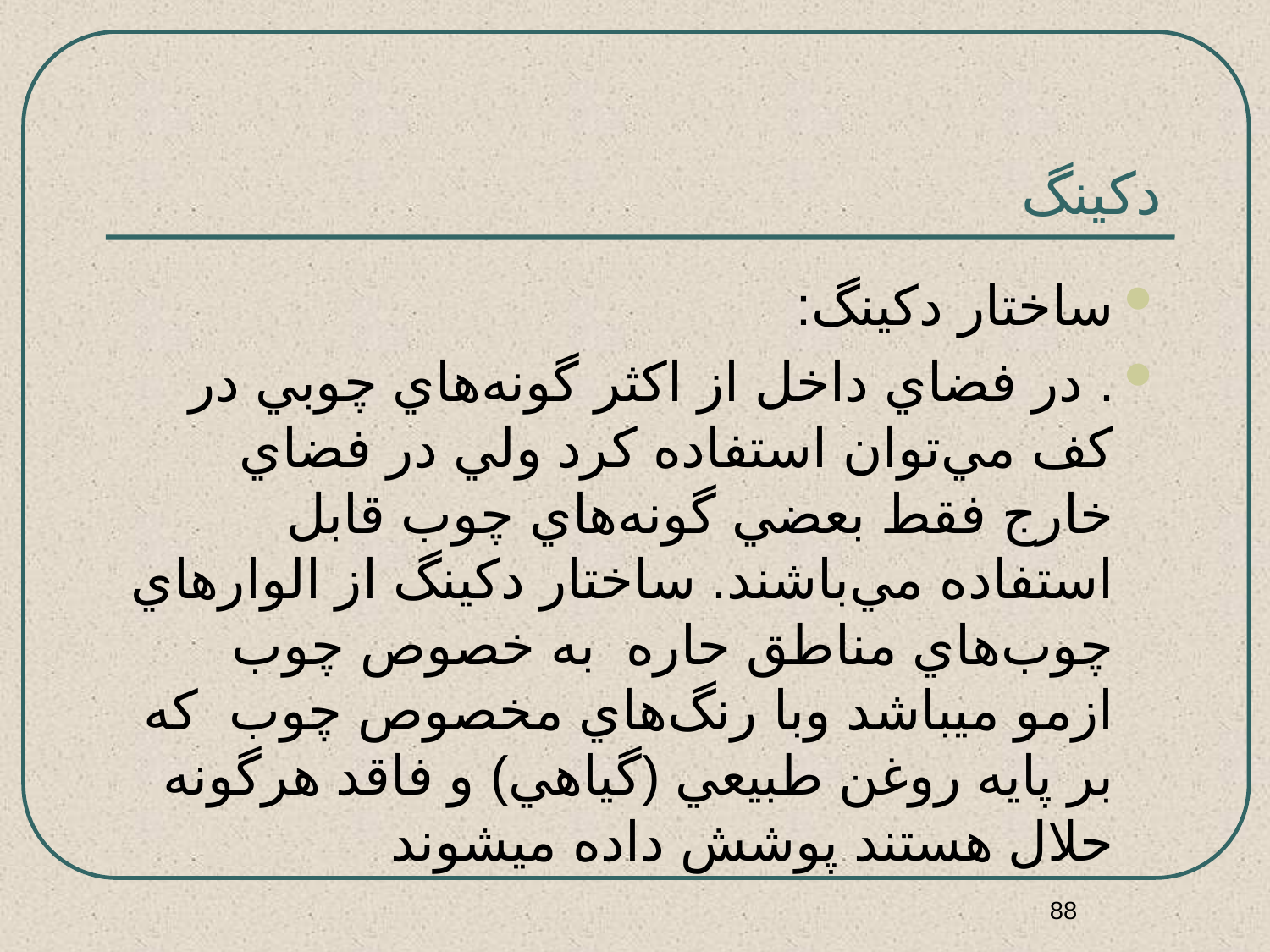

# دکینگ
ساختار دکینگ:
. در فضاي داخل از اكثر گونه‌هاي چوبي در كف مي‌توان استفاده كرد ولي در فضاي خارج فقط بعضي گونه‌هاي چوب قابل استفاده مي‌باشند. ساختار دکینگ از الوار‌هاي چوب‌هاي مناطق حاره  به خصوص چوب ازمو میباشد وبا رنگ‌هاي مخصوص چوب  که بر پايه روغن طبيعي (گياهي) و فاقد هرگونه حلال هستند پوشش داده میشوند
88